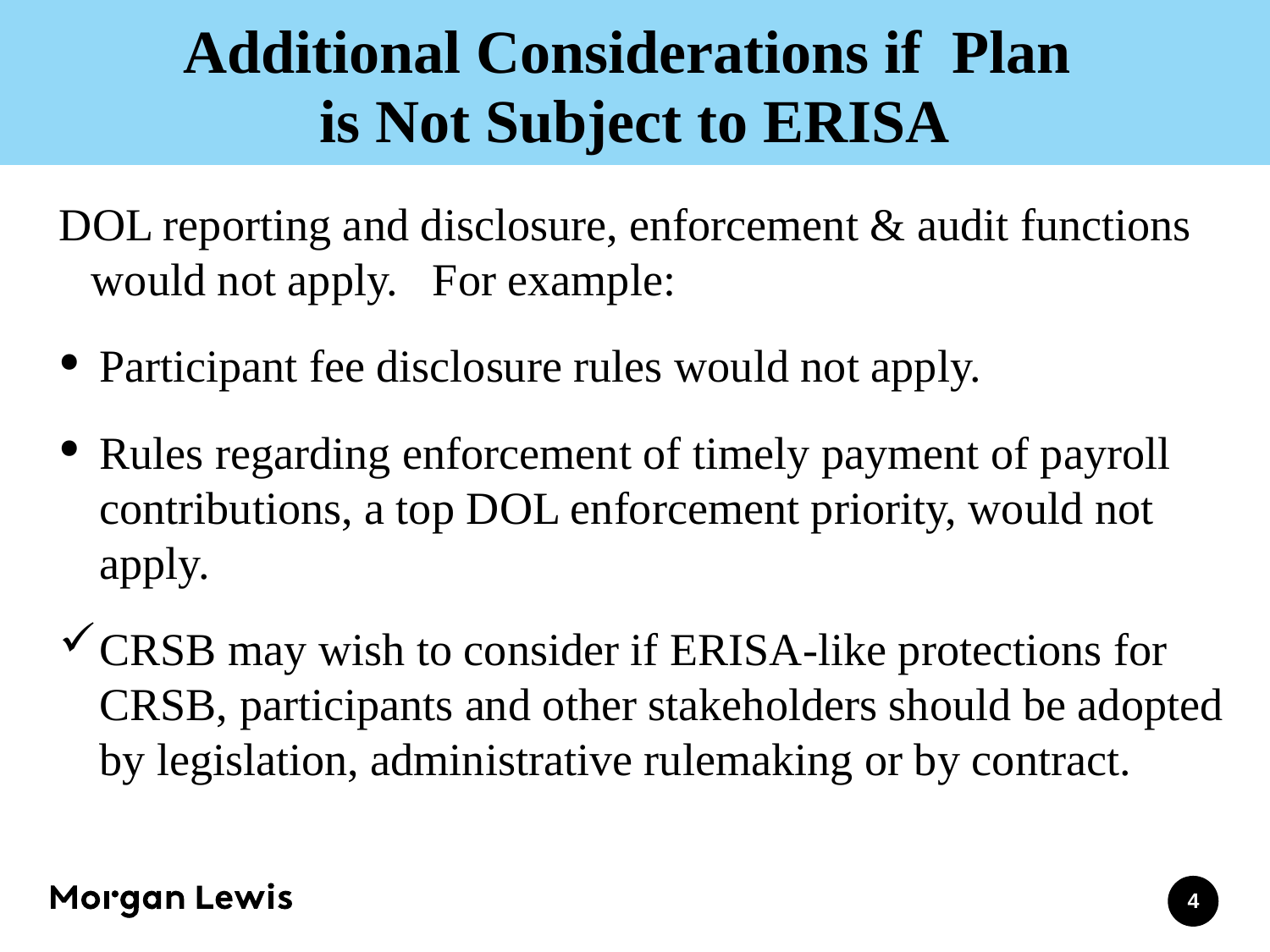

# Additional Considerations if  Plan is Not Subject to ERISA
DOL reporting and disclosure, enforcement & audit functions would not apply.   For example:
Participant fee disclosure rules would not apply.
Rules regarding enforcement of timely payment of payroll contributions, a top DOL enforcement priority, would not apply.
CRSB may wish to consider if ERISA-like protections for CRSB, participants and other stakeholders should be adopted by legislation, administrative rulemaking or by contract.

4